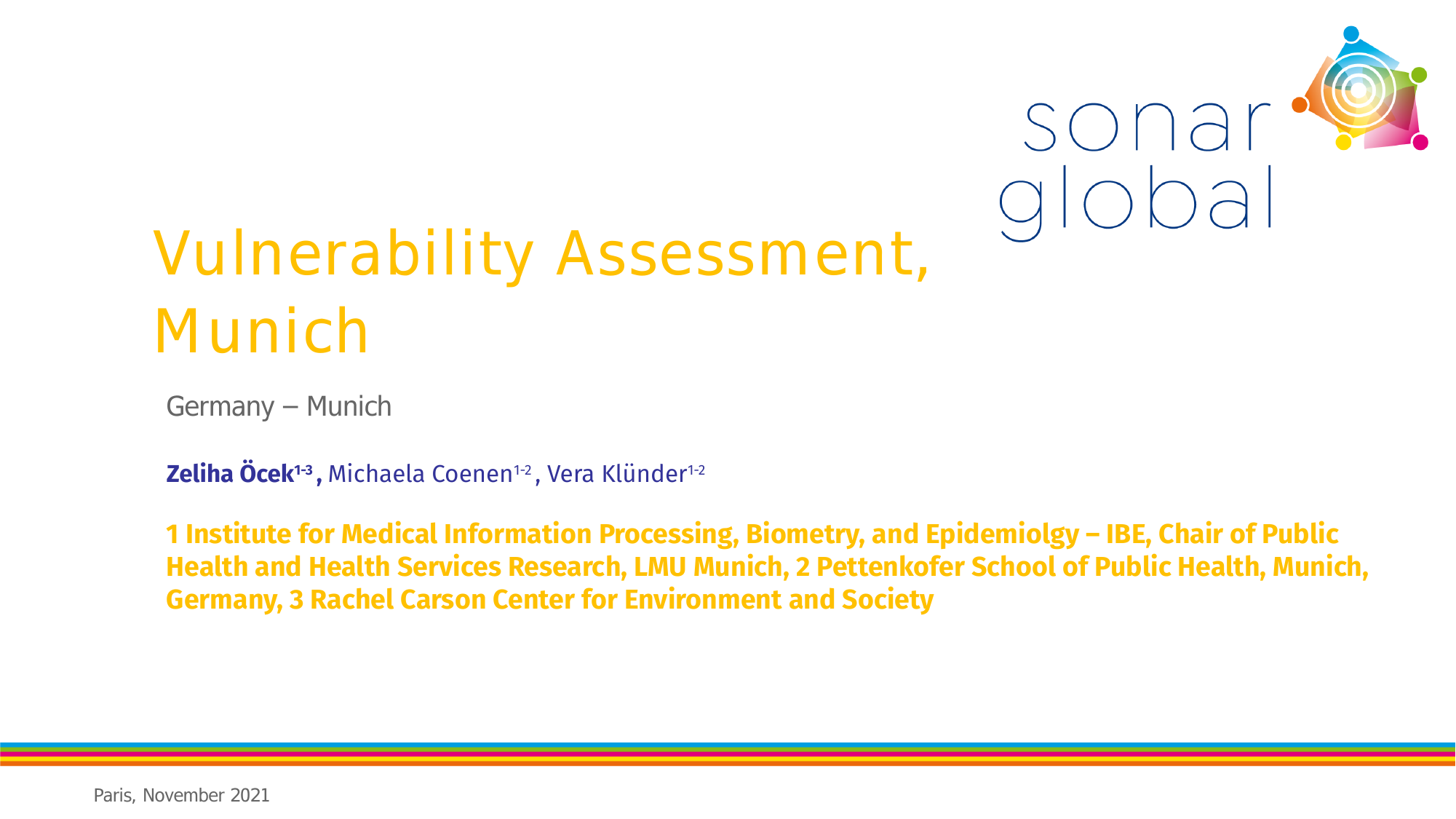

# Vulnerability Assessment, Munich
Germany – Munich

Zeliha Öcek1-3 , Michaela Coenen1-2 , Vera Klünder1-2

1 Institute for Medical Information Processing, Biometry, and Epidemiolgy – IBE, Chair of Public Health and Health Services Research, LMU Munich, 2 Pettenkofer School of Public Health, Munich, Germany, 3 Rachel Carson Center for Environment and Society

Paris, November 2021